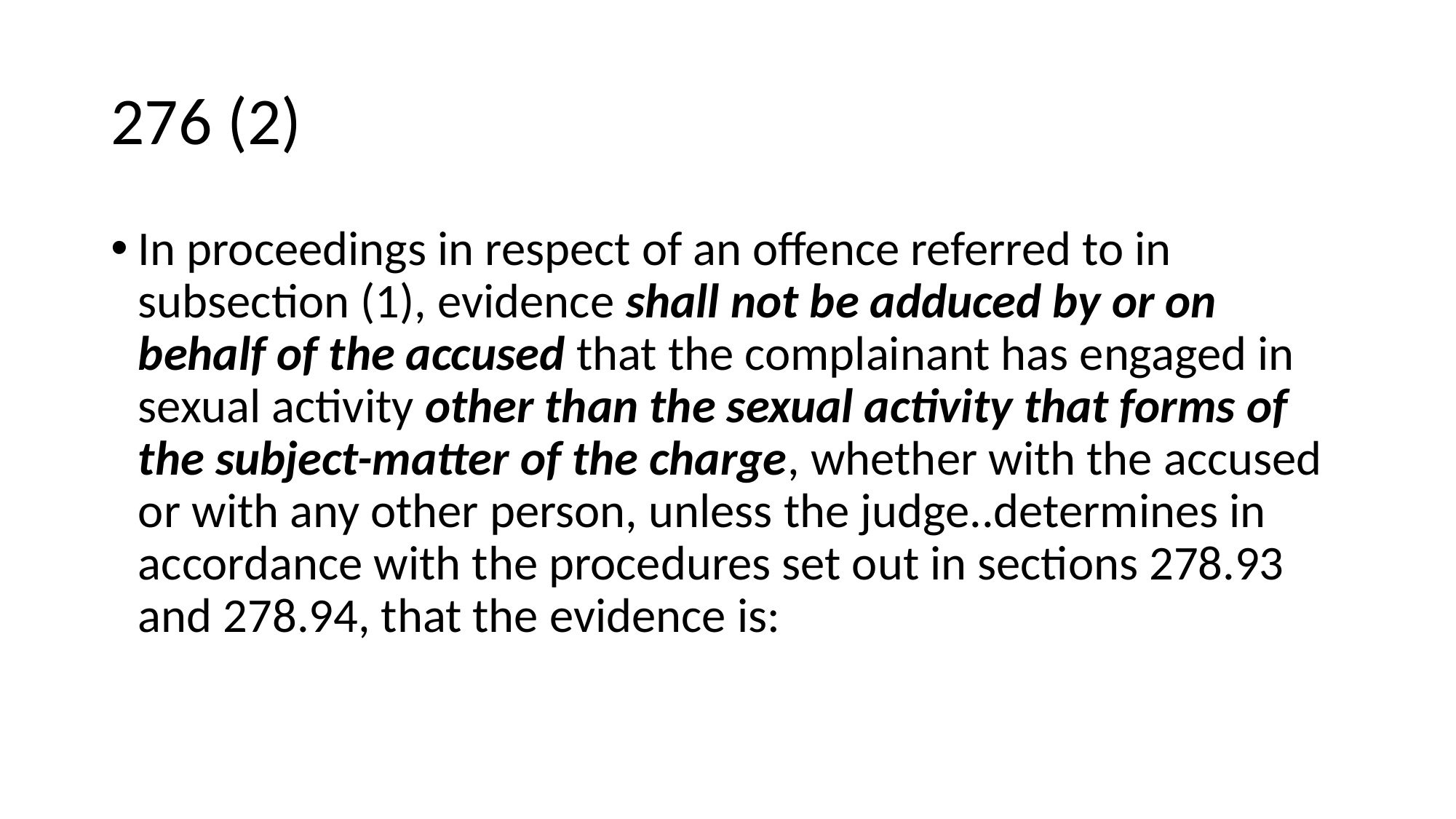

# 276 (2)
In proceedings in respect of an offence referred to in subsection (1), evidence shall not be adduced by or on behalf of the accused that the complainant has engaged in sexual activity other than the sexual activity that forms of the subject-matter of the charge, whether with the accused or with any other person, unless the judge..determines in accordance with the procedures set out in sections 278.93 and 278.94, that the evidence is: